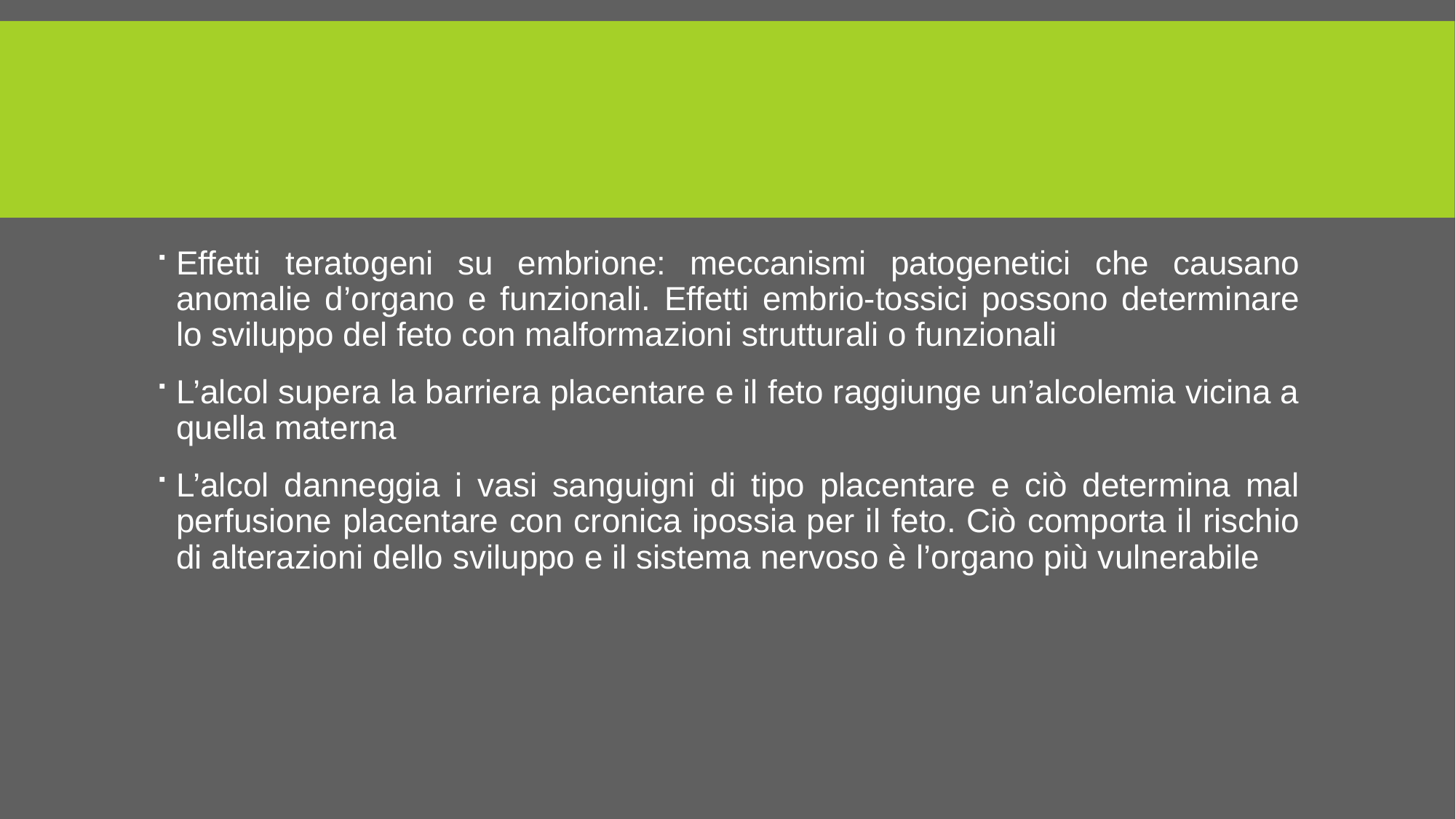

#
Effetti teratogeni su embrione: meccanismi patogenetici che causano anomalie d’organo e funzionali. Effetti embrio-tossici possono determinare lo sviluppo del feto con malformazioni strutturali o funzionali
L’alcol supera la barriera placentare e il feto raggiunge un’alcolemia vicina a quella materna
L’alcol danneggia i vasi sanguigni di tipo placentare e ciò determina mal perfusione placentare con cronica ipossia per il feto. Ciò comporta il rischio di alterazioni dello sviluppo e il sistema nervoso è l’organo più vulnerabile